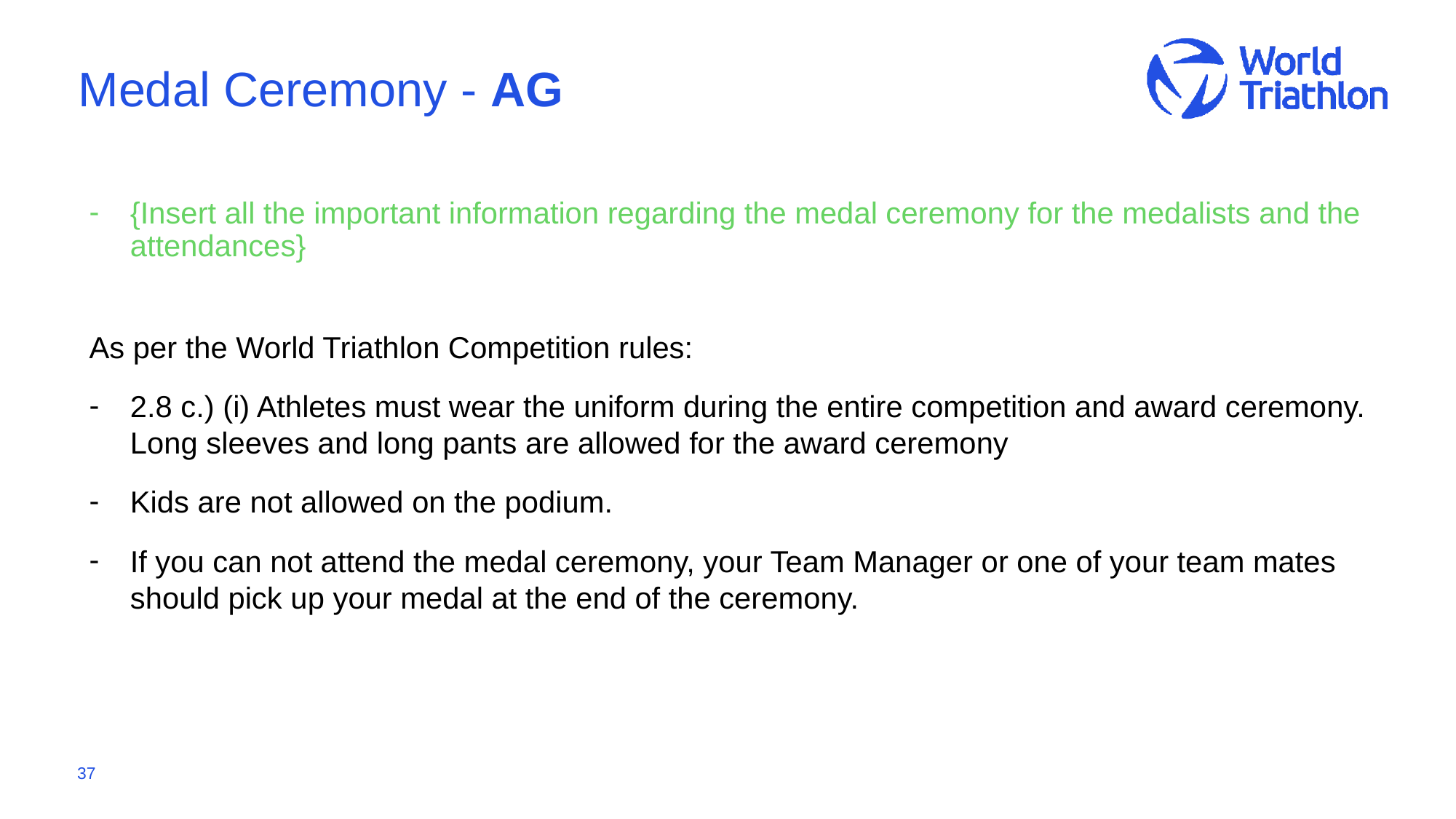

# Medal Ceremony - AG
{Insert all the important information regarding the medal ceremony for the medalists and the attendances}

As per the World Triathlon Competition rules:
2.8 c.) (i) Athletes must wear the uniform during the entire competition and award ceremony. Long sleeves and long pants are allowed for the award ceremony
Kids are not allowed on the podium.
If you can not attend the medal ceremony, your Team Manager or one of your team mates should pick up your medal at the end of the ceremony.

37